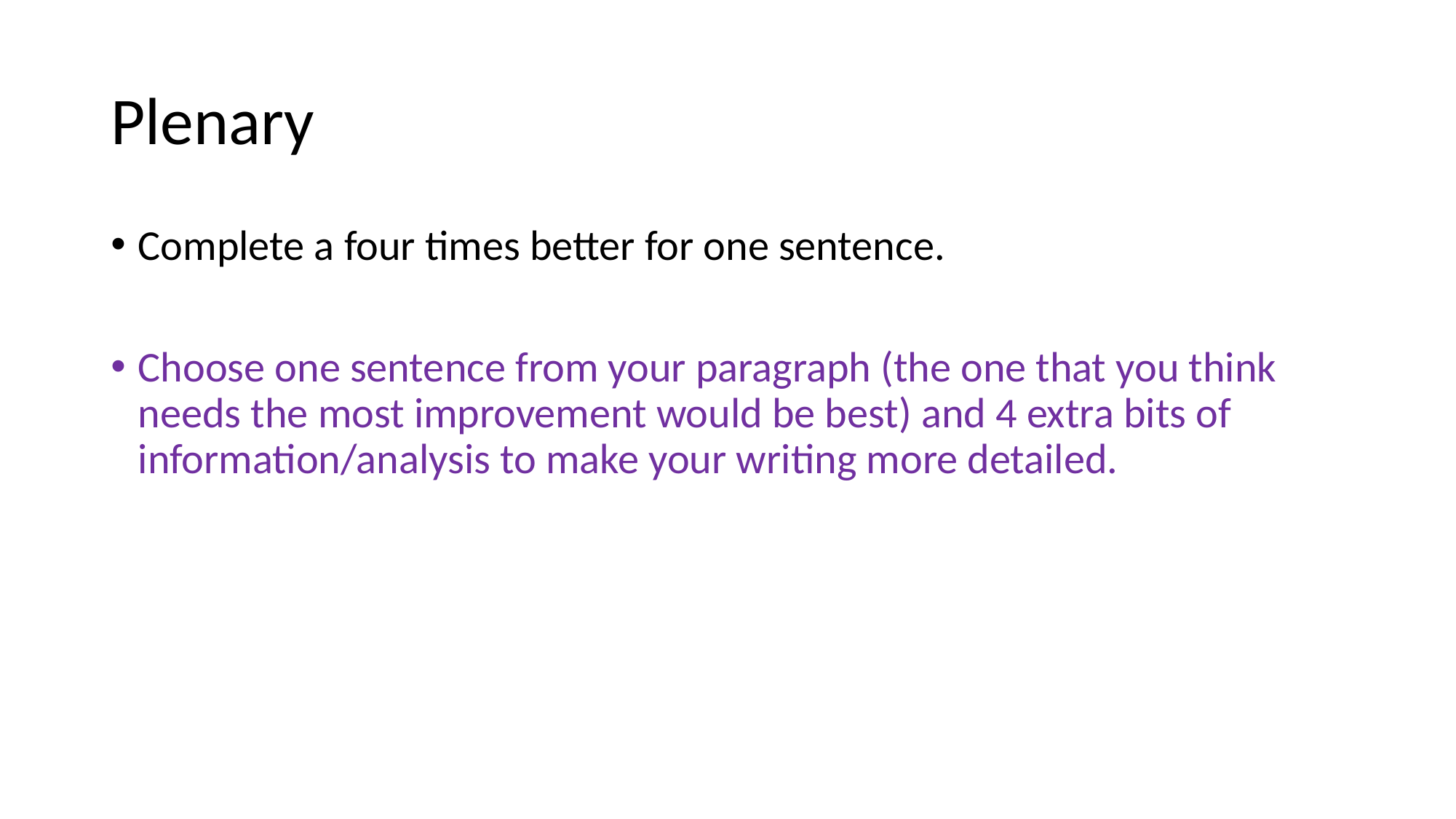

# Plenary
Complete a four times better for one sentence.

Choose one sentence from your paragraph (the one that you think needs the most improvement would be best) and 4 extra bits of information/analysis to make your writing more detailed.